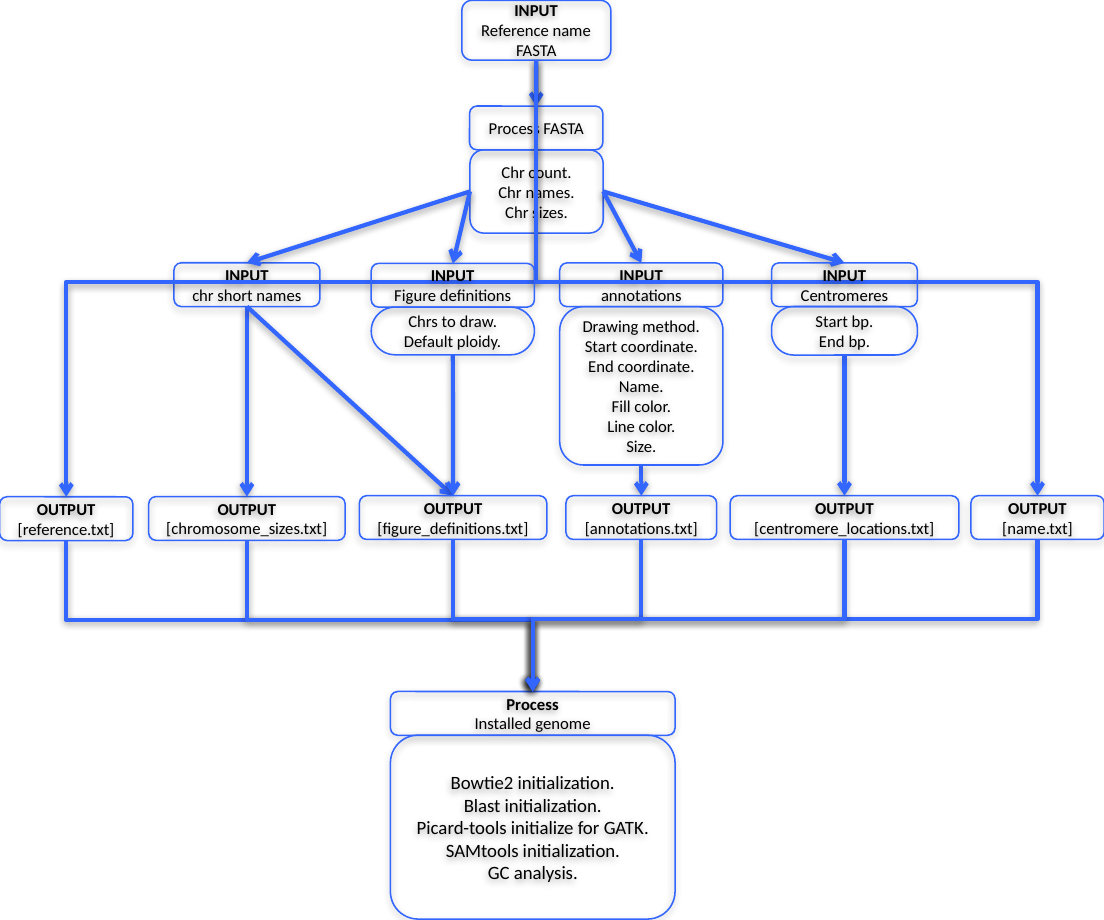

INPUT
Reference name
FASTA
Process FASTA
Chr count.
Chr names.
Chr sizes.
INPUT
chr short names
INPUT
annotations
Drawing method.
Start coordinate.
End coordinate.
Name.
Fill color.
Line color.
Size.
INPUT
Centromeres
Start bp.
End bp.
INPUT
Figure definitions
Chrs to draw.
Default ploidy.
OUTPUT
[figure_definitions.txt]
OUTPUT
[annotations.txt]
OUTPUT
[centromere_locations.txt]
OUTPUT
[name.txt]
OUTPUT
[chromosome_sizes.txt]
OUTPUT
[reference.txt]
Process
Installed genome
Bowtie2 initialization.
Blast initialization.
Picard-tools initialize for GATK.
SAMtools initialization.
GC analysis.